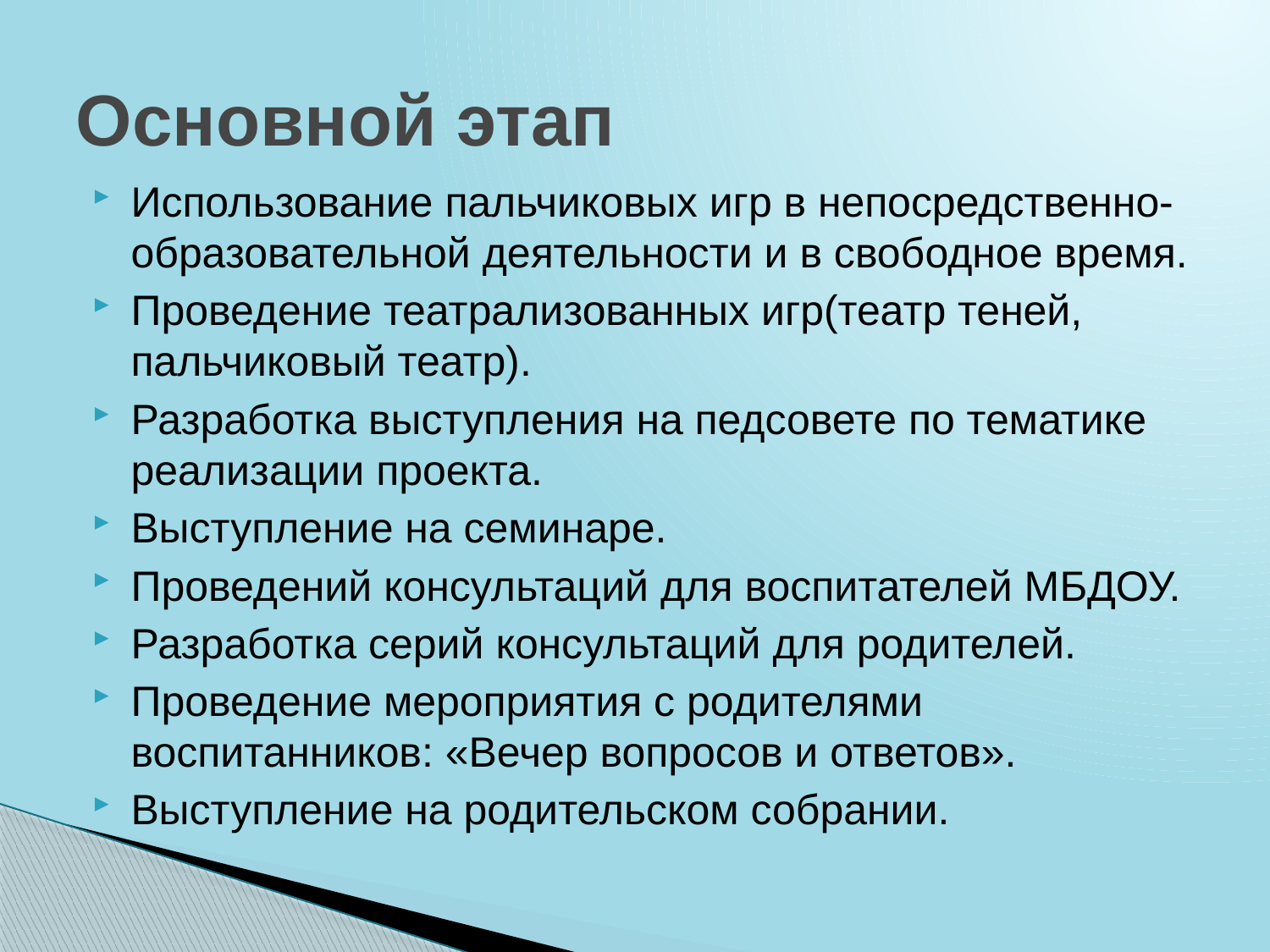

# Основной этап
Использование пальчиковых игр в непосредственно-образовательной деятельности и в свободное время.
Проведение театрализованных игр(театр теней, пальчиковый театр).
Разработка выступления на педсовете по тематике реализации проекта.
Выступление на семинаре.
Проведений консультаций для воспитателей МБДОУ.
Разработка серий консультаций для родителей.
Проведение мероприятия с родителями воспитанников: «Вечер вопросов и ответов».
Выступление на родительском собрании.